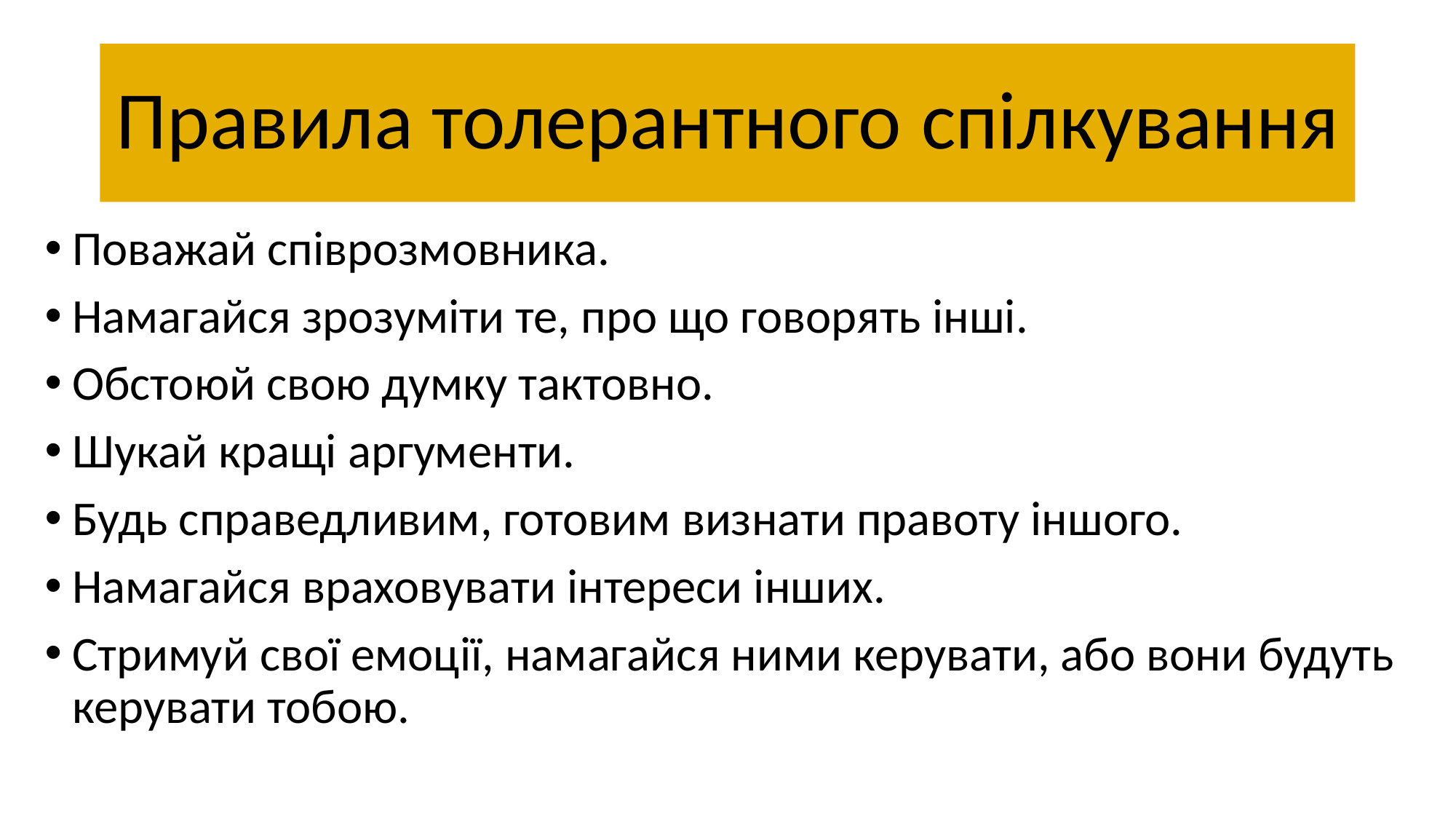

# Правила толерантного спілкування
Поважай співрозмовника.
Намагайся зрозуміти те, про що говорять інші.
Обстоюй свою думку тактовно.
Шукай кращі аргументи.
Будь справедливим, готовим визнати правоту іншого.
Намагайся враховувати інтереси інших.
Стримуй свої емоції, намагайся ними керувати, або вони будуть керувати тобою.